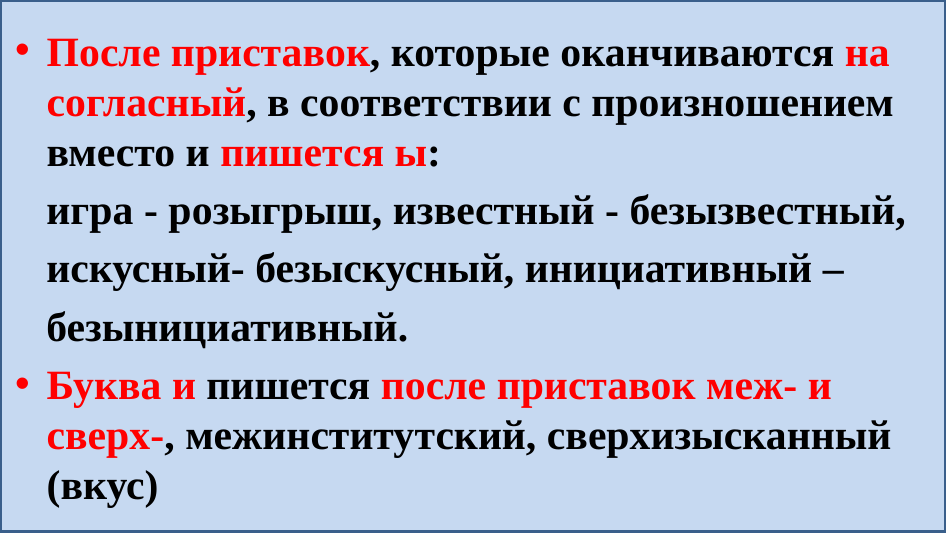

После приставок, которые оканчиваются на согласный, в соответствии с произношением вместо и пишется ы:
   игра - розыгрыш, известный - безызвестный,
   искусный- безыскусный, инициативный –
   безынициативный.
Буква и пишется после приставок меж- и сверх-, межинститутский, сверхизысканный (вкус)
#